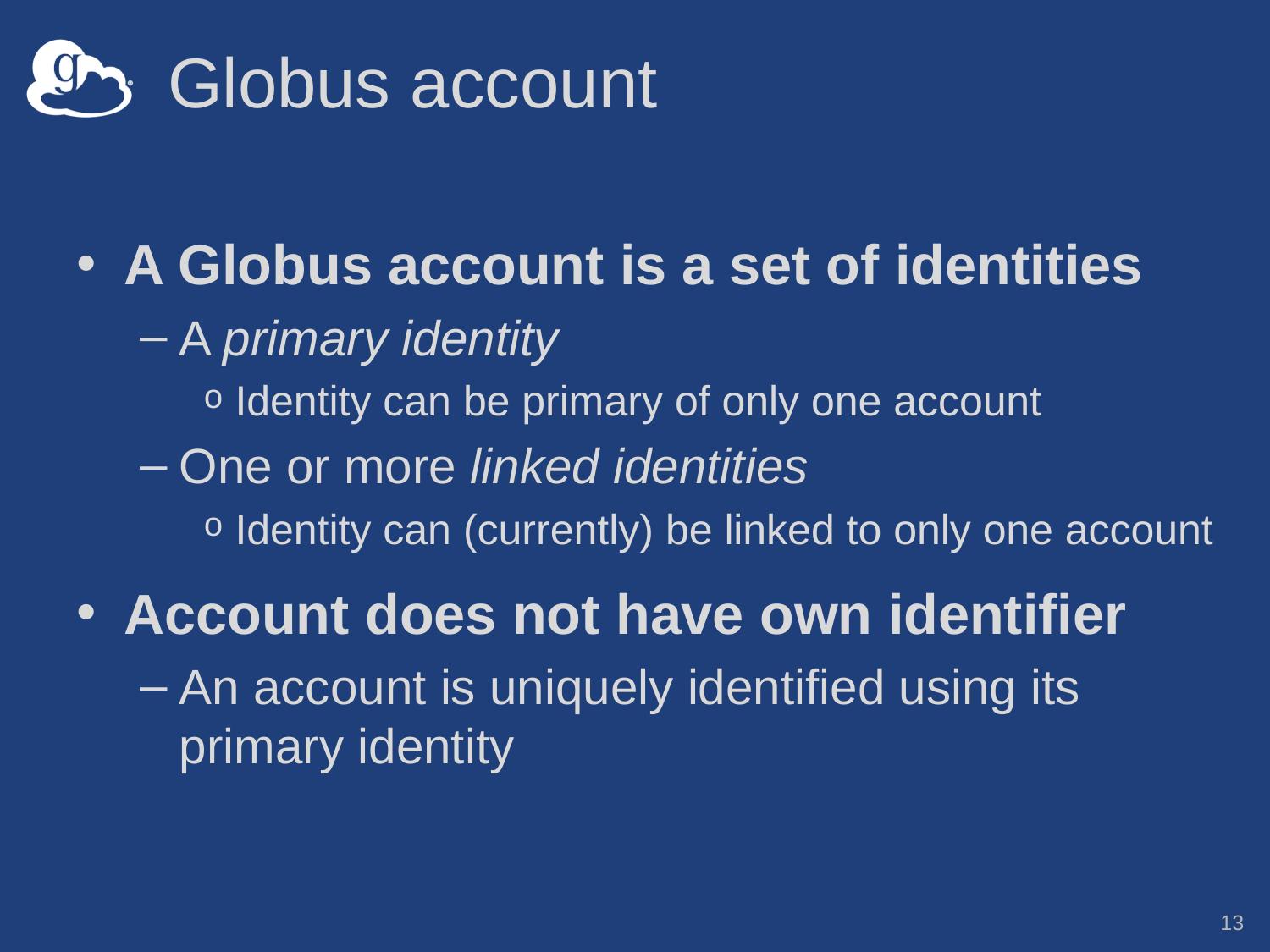

# Globus account
A Globus account is a set of identities
A primary identity
Identity can be primary of only one account
One or more linked identities
Identity can (currently) be linked to only one account
Account does not have own identifier
An account is uniquely identified using its primary identity
13